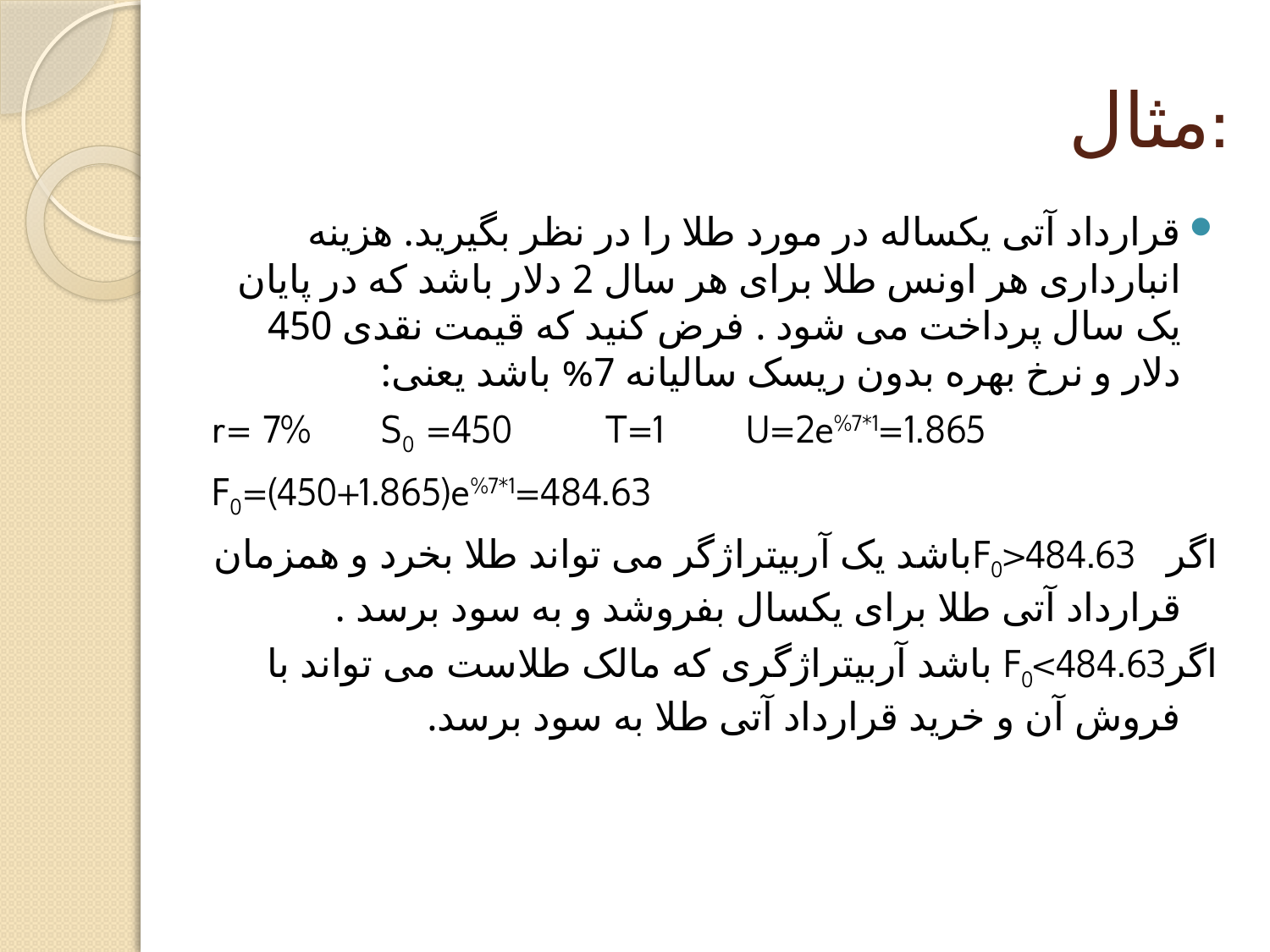

# مثال:
قرارداد آتی یکساله در مورد طلا را در نظر بگیرید. هزینه انبارداری هر اونس طلا برای هر سال 2 دلار باشد که در پایان یک سال پرداخت می شود . فرض کنید که قیمت نقدی 450 دلار و نرخ بهره بدون ریسک سالیانه 7% باشد یعنی:
r= 7%      S0 =450        T=1       U=2e%7*1=1.865
F0=(450+1.865)e%7*1=484.63
اگر   F0>484.63باشد یک آربیتراژگر می تواند طلا بخرد و همزمان قرارداد آتی طلا برای یکسال بفروشد و به سود برسد .
اگرF0<484.63 باشد آربیتراژگری که مالک طلاست می تواند با فروش آن و خرید قرارداد آتی طلا به سود برسد.